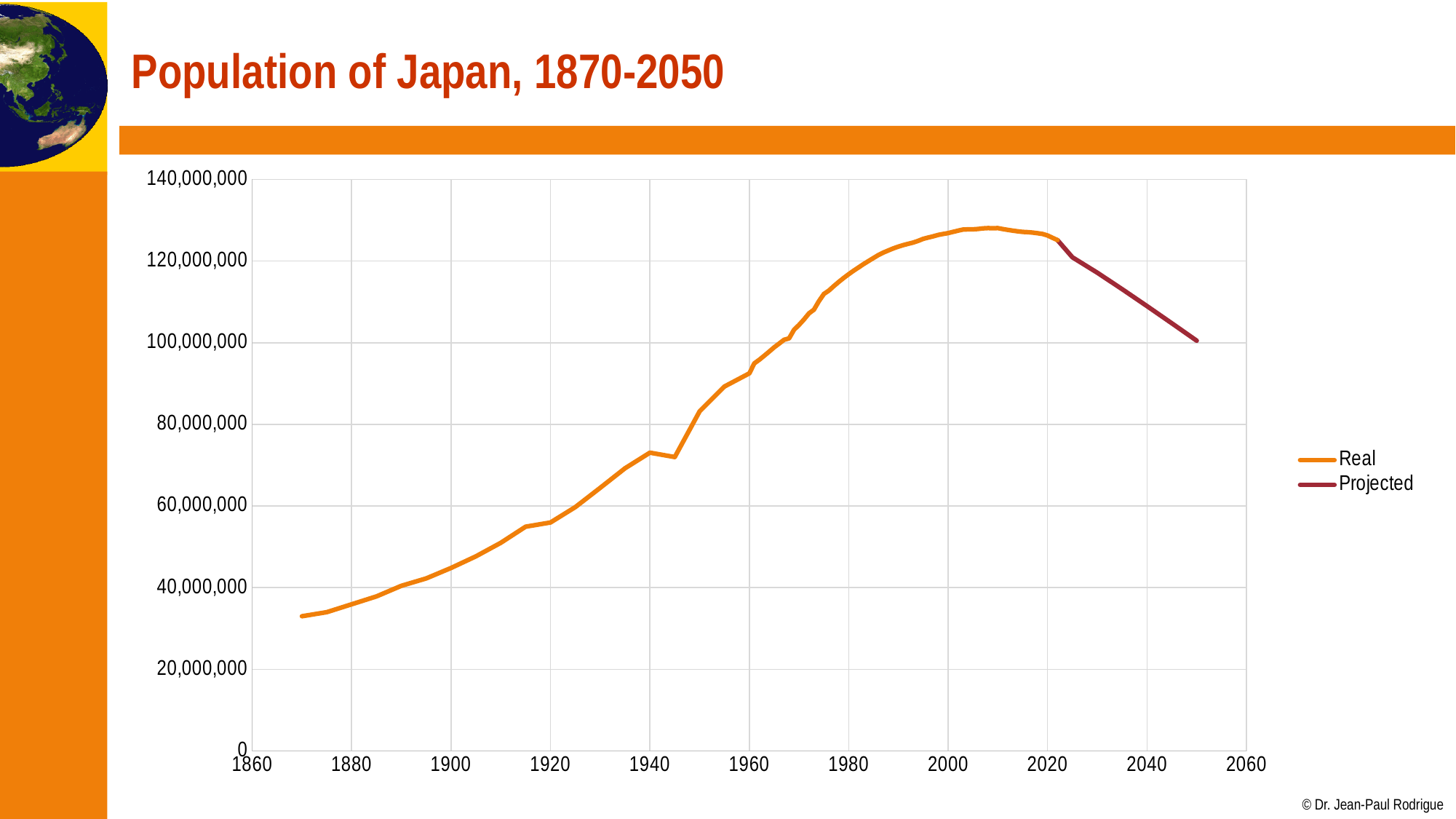

# Population of Japan, 1870-2050

### Chart

| Category | Real | Projected |
|---|---|---|